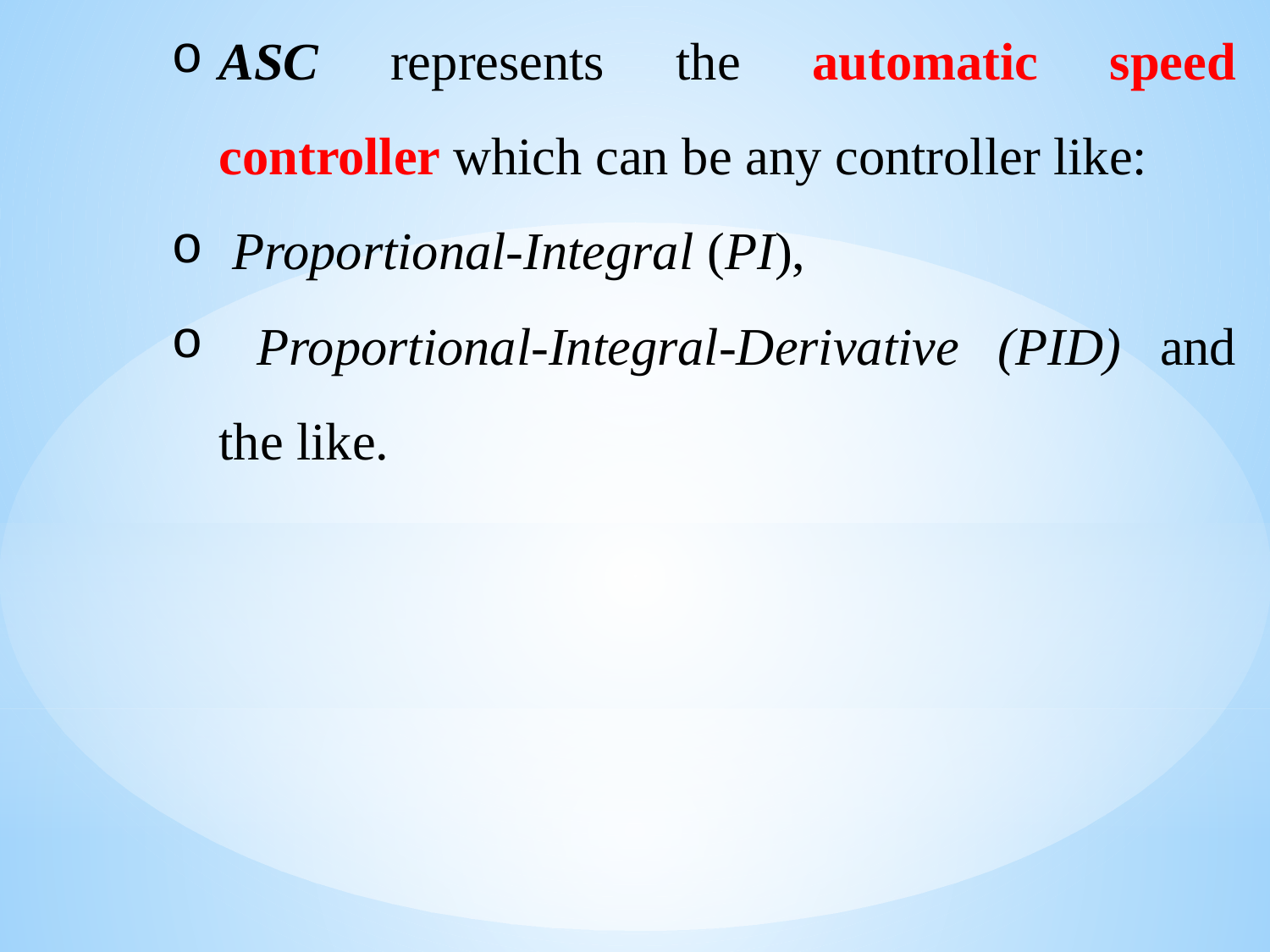

ASC represents the automatic speed controller which can be any controller like:
 Proportional-Integral (PI),
 Proportional-Integral-Derivative (PID) and the like.